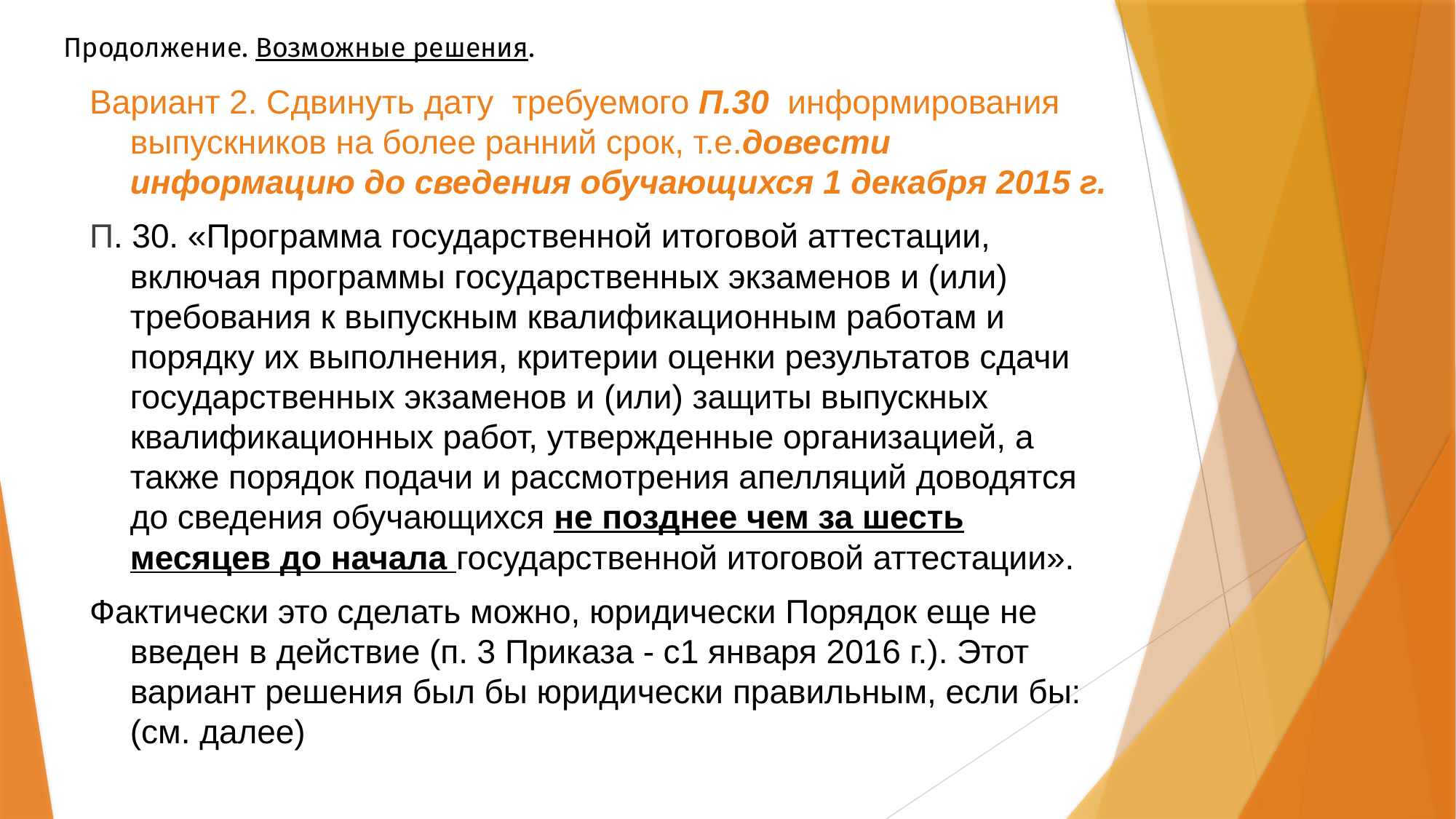

Продолжение. Возможные решения.

Вариант 2. Сдвинуть дату  требуемого П.30  информирования выпускников на более ранний срок, т.е.довести информацию до сведения обучающихся 1 декабря 2015 г.
П. 30. «Программа государственной итоговой аттестации, включая программы государственных экзаменов и (или) требования к выпускным квалификационным работам и порядку их выполнения, критерии оценки результатов сдачи государственных экзаменов и (или) защиты выпускных квалификационных работ, утвержденные организацией, а также порядок подачи и рассмотрения апелляций доводятся до сведения обучающихся не позднее чем за шесть месяцев до начала государственной итоговой аттестации».
Фактически это сделать можно, юридически Порядок еще не введен в действие (п. 3 Приказа - с1 января 2016 г.). Этот вариант решения был бы юридически правильным, если бы: (см. далее)